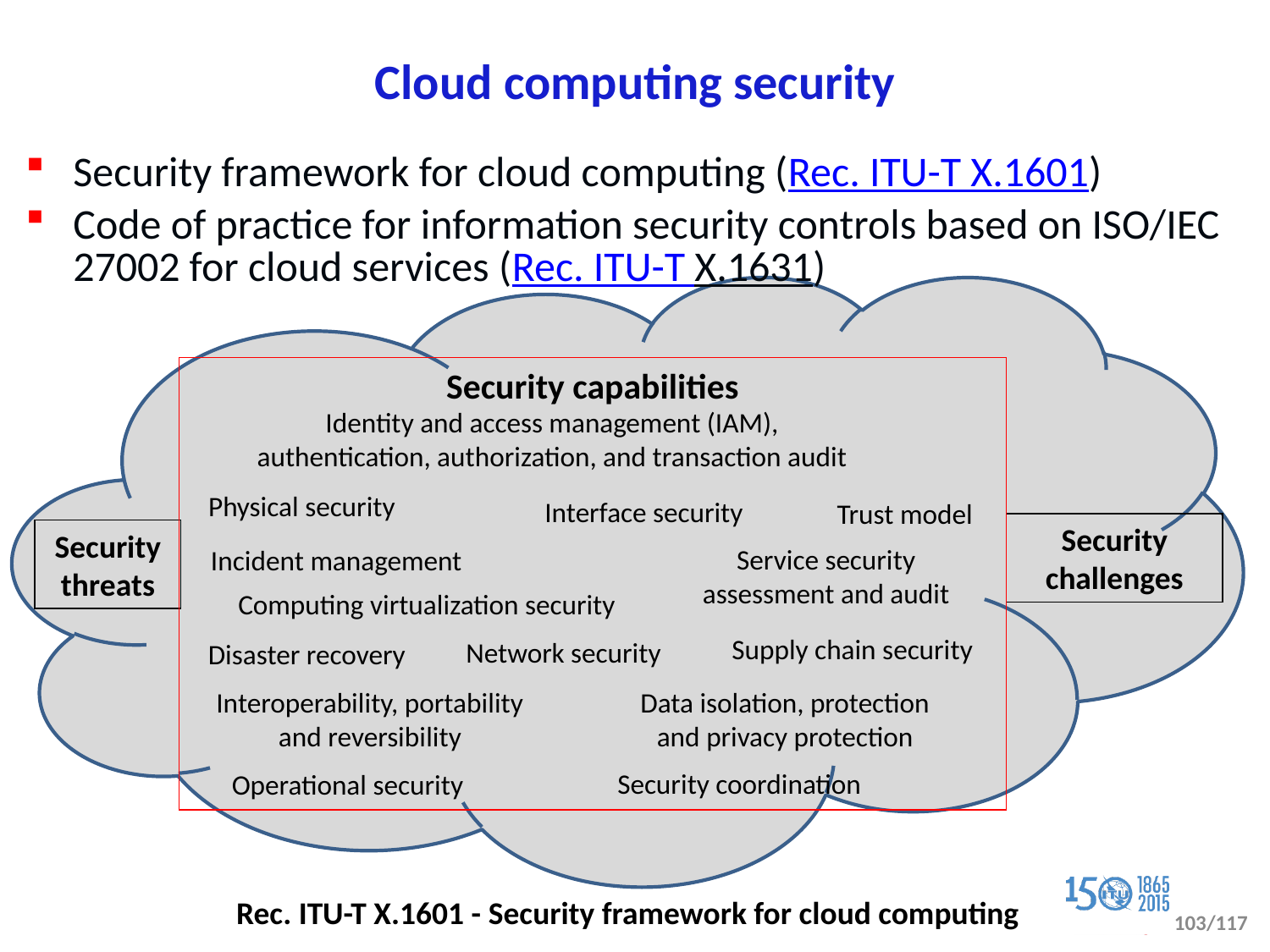

# Cloud computing security
Security framework for cloud computing (Rec. ITU-T X.1601)
Code of practice for information security controls based on ISO/IEC 27002 for cloud services (Rec. ITU-T X.1631)

Security capabilities
Identity and access management (IAM),
authentication, authorization, and transaction audit
Physical security
Interface security
Trust model
Security
challenges
Security
threats
Incident management
Service security
assessment and audit
Computing virtualization security
Supply chain security
Network security
Disaster recovery
Interoperability, portability
and reversibility
Data isolation, protection
and privacy protection
Security coordination
Operational security
Rec. ITU-T X.1601 - Security framework for cloud computing
103/117